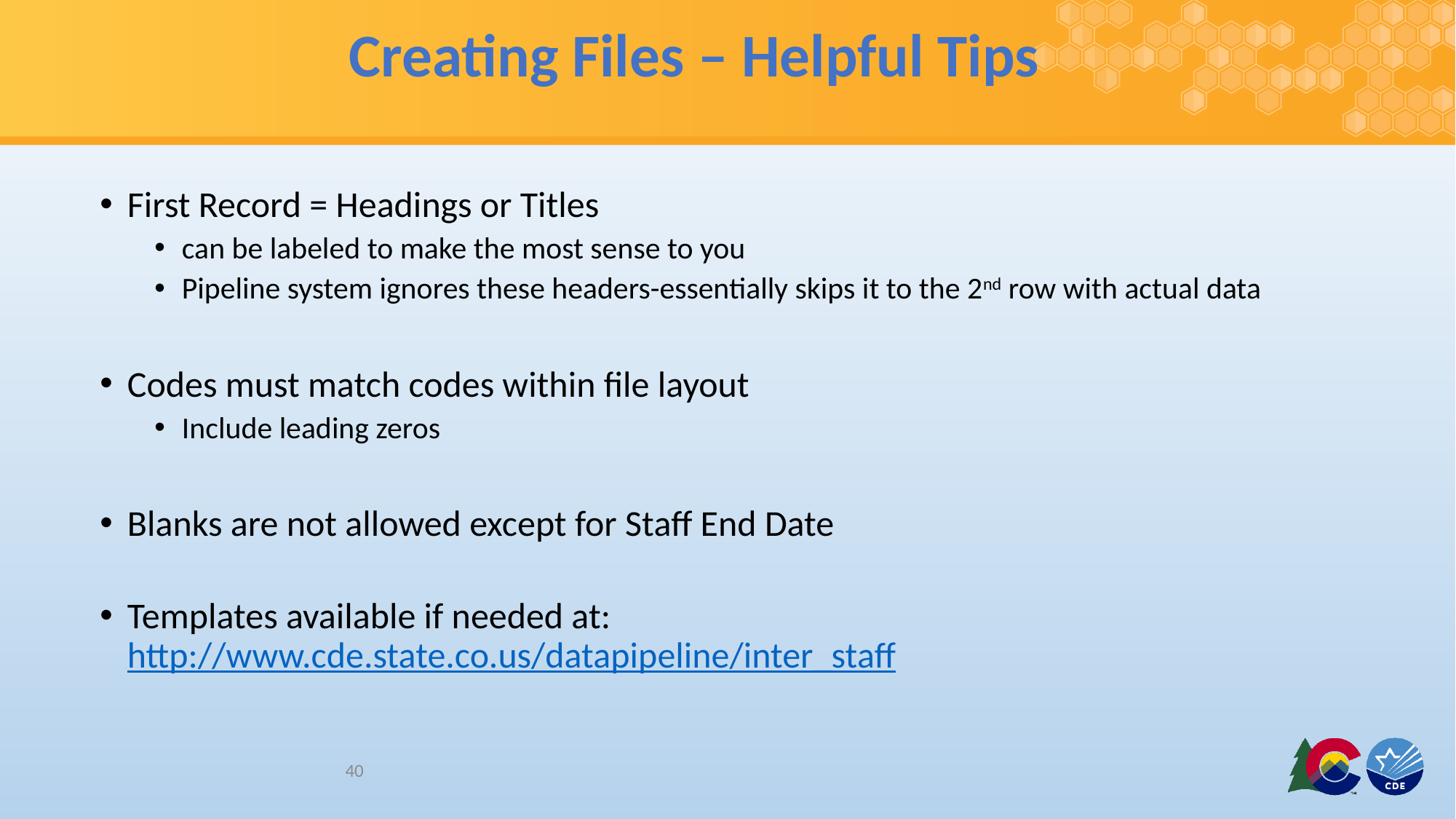

# Creating Files – Helpful Tips
First Record = Headings or Titles
can be labeled to make the most sense to you
Pipeline system ignores these headers-essentially skips it to the 2nd row with actual data

Codes must match codes within file layout
Include leading zeros

Blanks are not allowed except for Staff End Date

Templates available if needed at: http://www.cde.state.co.us/datapipeline/inter_staff

40